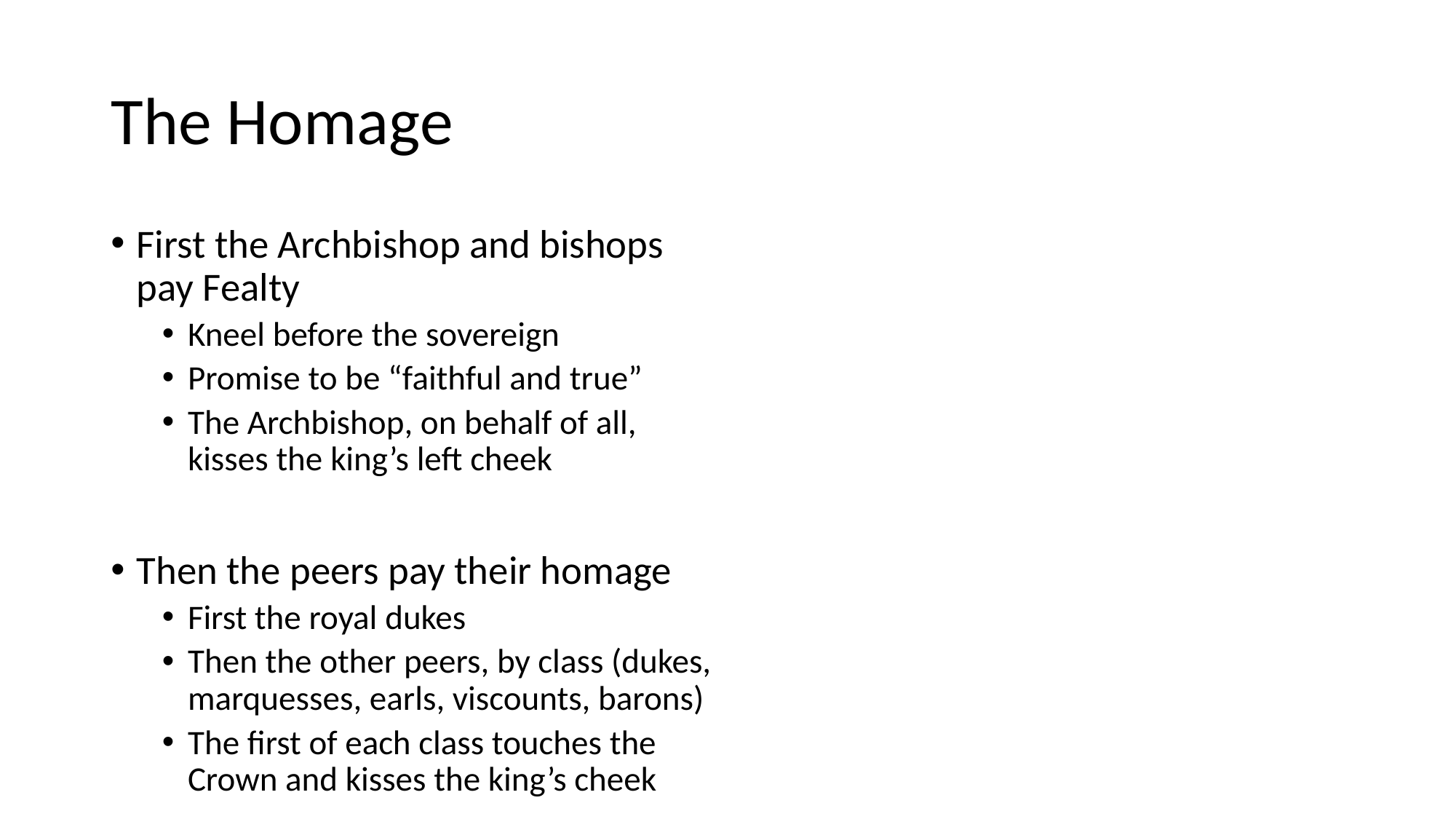

# The Homage
First the Archbishop and bishops pay Fealty
Kneel before the sovereign
Promise to be “faithful and true”
The Archbishop, on behalf of all, kisses the king’s left cheek

Then the peers pay their homage
First the royal dukes
Then the other peers, by class (dukes, marquesses, earls, viscounts, barons)
The first of each class touches the Crown and kisses the king’s cheek